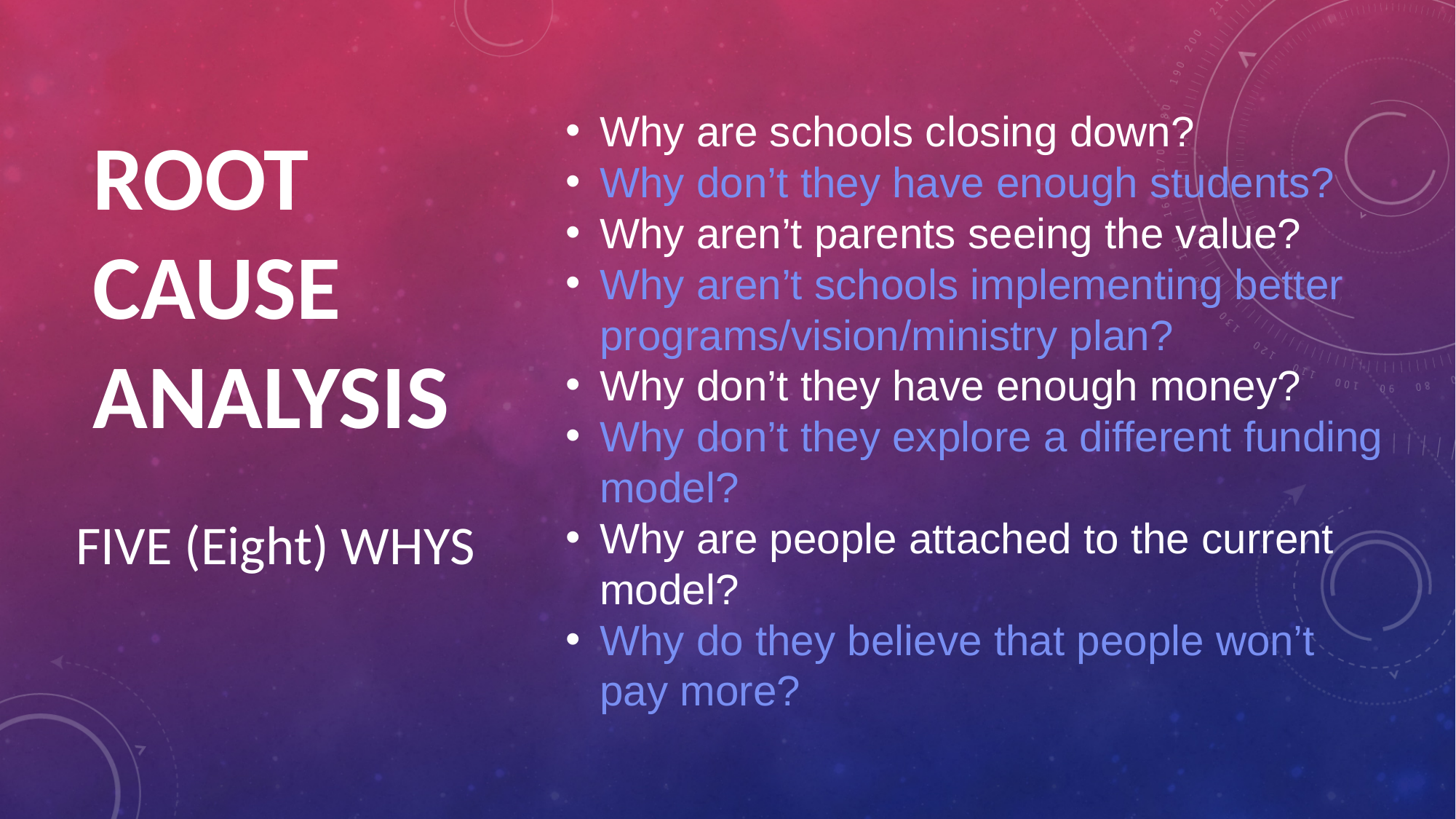

Why are schools closing down?
Why don’t they have enough students?
Why aren’t parents seeing the value?
Why aren’t schools implementing better programs/vision/ministry plan?
Why don’t they have enough money?
Why don’t they explore a different funding model?
Why are people attached to the current model?
Why do they believe that people won’t pay more?
# ROOT CAUSE ANALYSIS
FIVE (Eight) WHYS